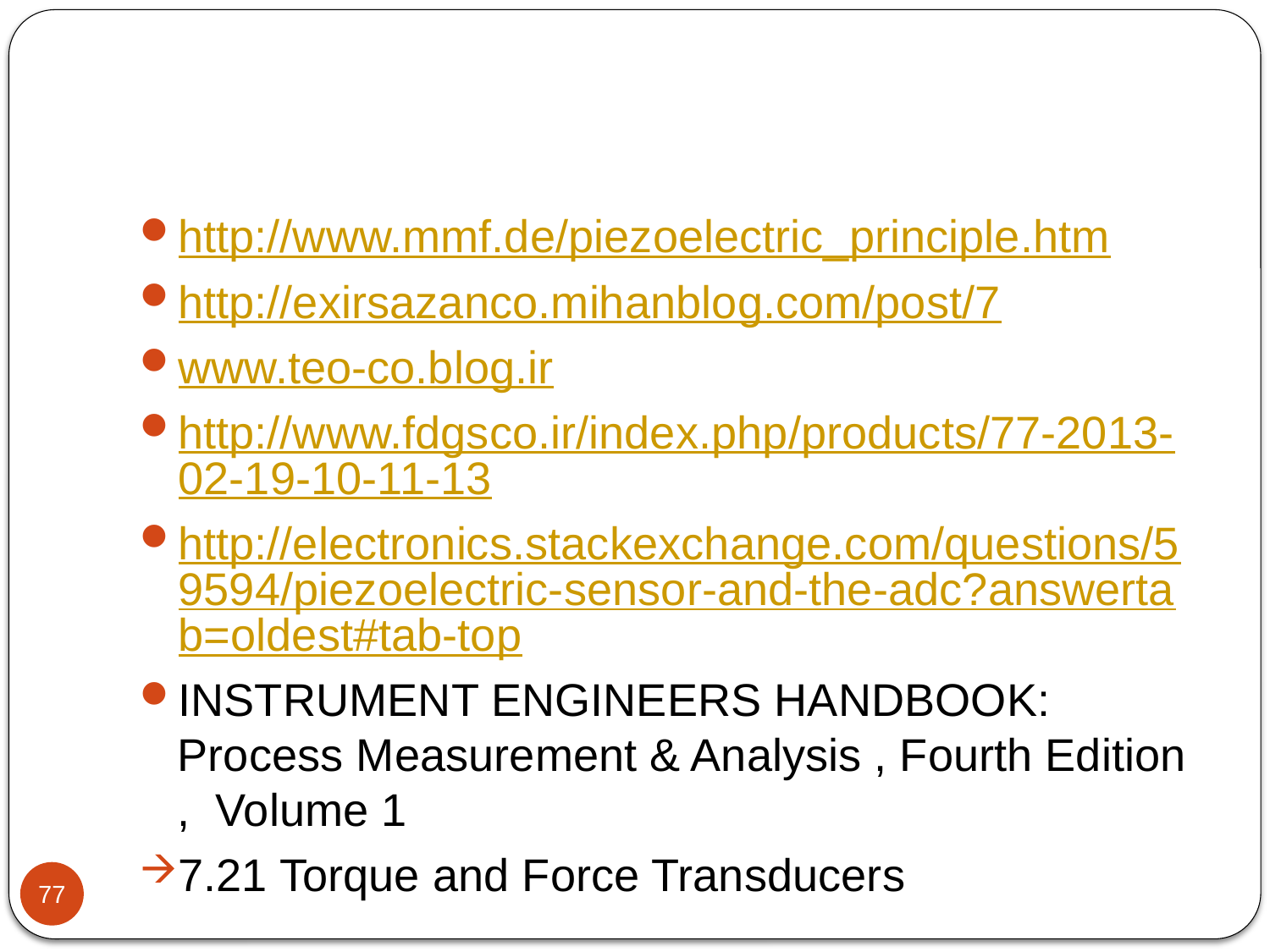

#
http://www.mmf.de/piezoelectric_principle.htm
http://exirsazanco.mihanblog.com/post/7
www.teo-co.blog.ir
http://www.fdgsco.ir/index.php/products/77-2013-02-19-10-11-13
http://electronics.stackexchange.com/questions/59594/piezoelectric-sensor-and-the-adc?answertab=oldest#tab-top
INSTRUMENT ENGINEERS HANDBOOK: Process Measurement & Analysis , Fourth Edition ,  Volume 1
7.21 Torque and Force Transducers

77